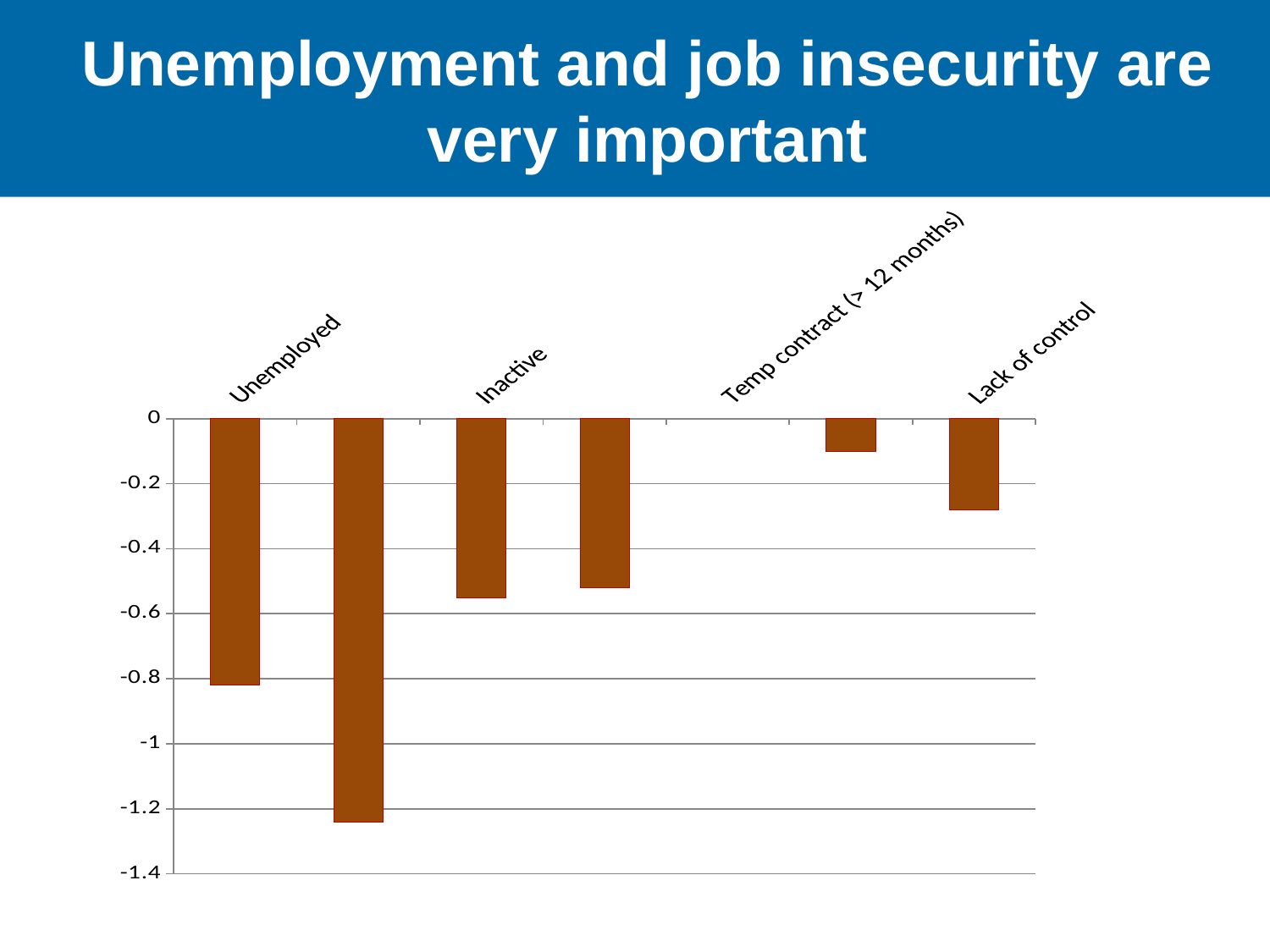

# Unemployment and job insecurity are very important

### Chart

| Category |  |
|---|---|
| Unemployed | -0.82 |
| Unemployed (> 12 months) | -1.24 |
| Inactive | -0.55 |
| Temp contract (vs. Permanent) | -0.52 |
| Temp contract (> 12 months) | 0.0 |
| Long working hours | -0.1 |
| Lack of control | -0.28 |